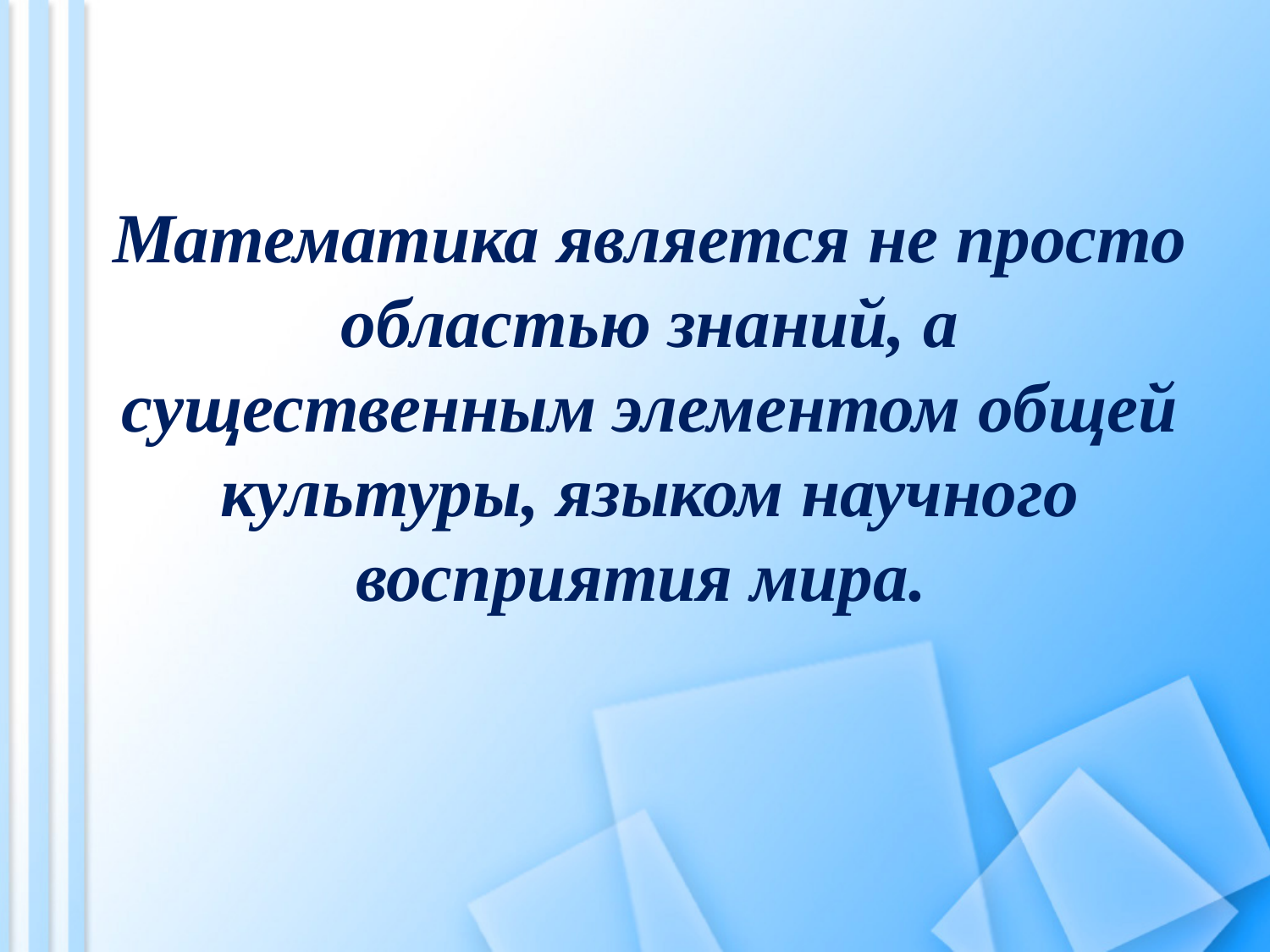

Математика является не просто областью знаний, а существенным элементом общей культуры, языком научного восприятия мира.